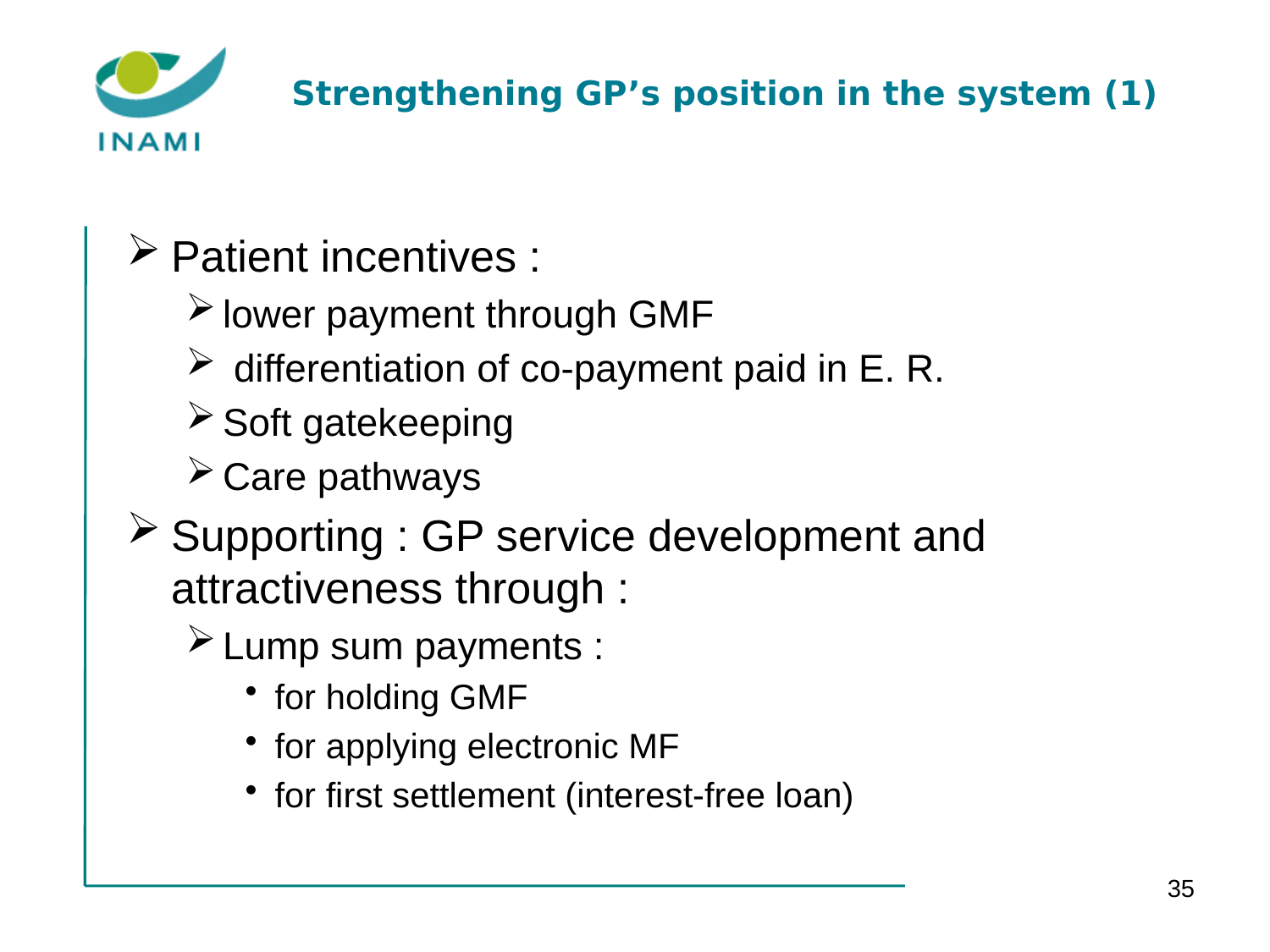

# Strengthening GP’s position in the system (1)
Patient incentives :
lower payment through GMF
 differentiation of co-payment paid in E. R.
Soft gatekeeping
Care pathways
Supporting : GP service development and attractiveness through :
Lump sum payments :
for holding GMF
for applying electronic MF
for first settlement (interest-free loan)

35